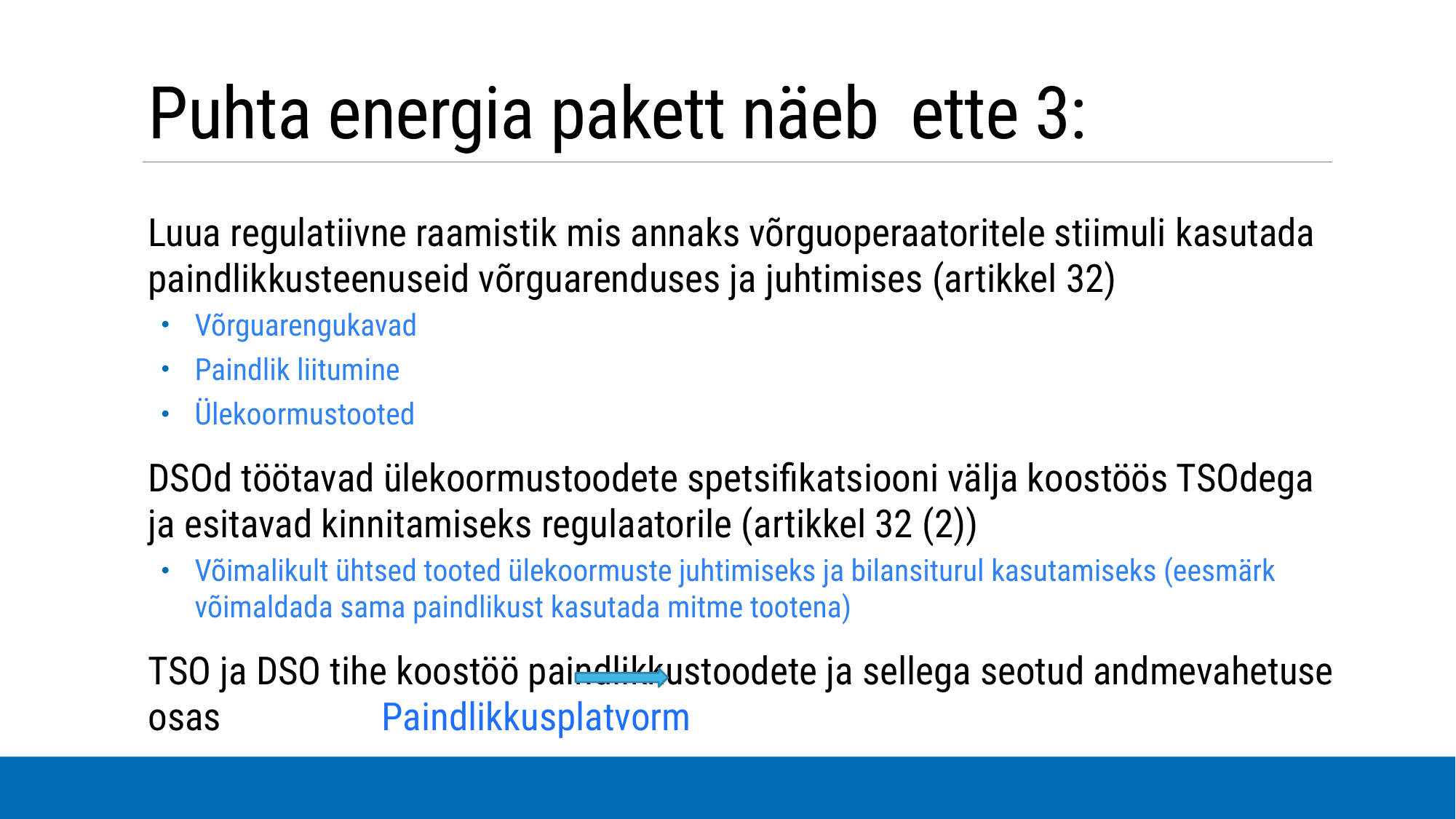

# Puhta energia pakett näeb  ette 3:
Luua regulatiivne raamistik mis annaks võrguoperaatoritele stiimuli kasutada paindlikkusteenuseid võrguarenduses ja juhtimises (artikkel 32)
Võrguarengukavad
Paindlik liitumine
Ülekoormustooted
DSOd töötavad ülekoormustoodete spetsifikatsiooni välja koostöös TSOdega ja esitavad kinnitamiseks regulaatorile (artikkel 32 (2))
Võimalikult ühtsed tooted ülekoormuste juhtimiseks ja bilansiturul kasutamiseks (eesmärk võimaldada sama paindlikust kasutada mitme tootena)
TSO ja DSO tihe koostöö paindlikkustoodete ja sellega seotud andmevahetuse osas                  Paindlikkusplatvorm